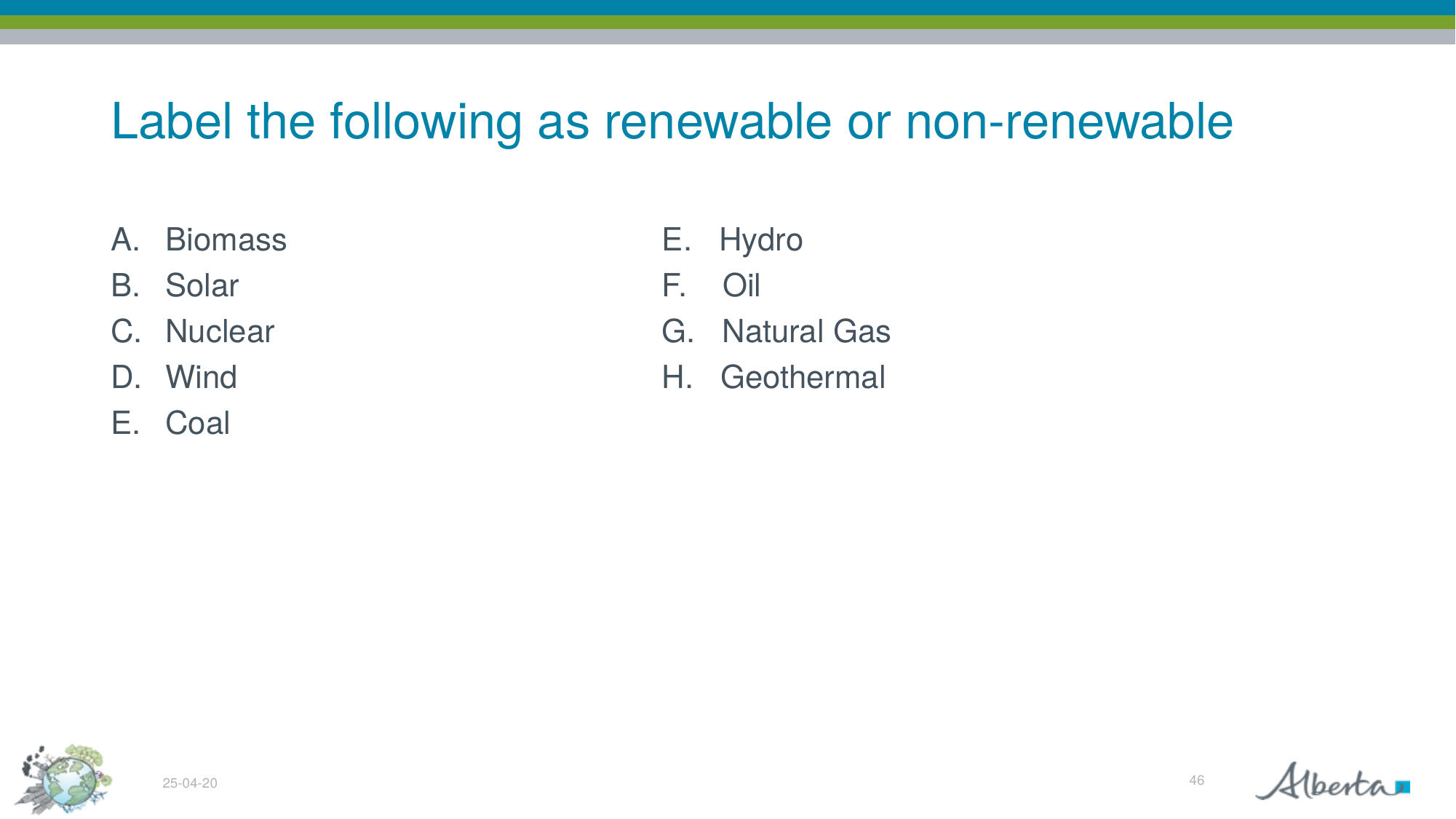

# Label the following as renewable or non-renewable
Biomass
Solar
Nuclear
Wind
Coal

E.   Hydro
F.    Oil
G.   Natural Gas
H.   Geothermal

46
25-04-20